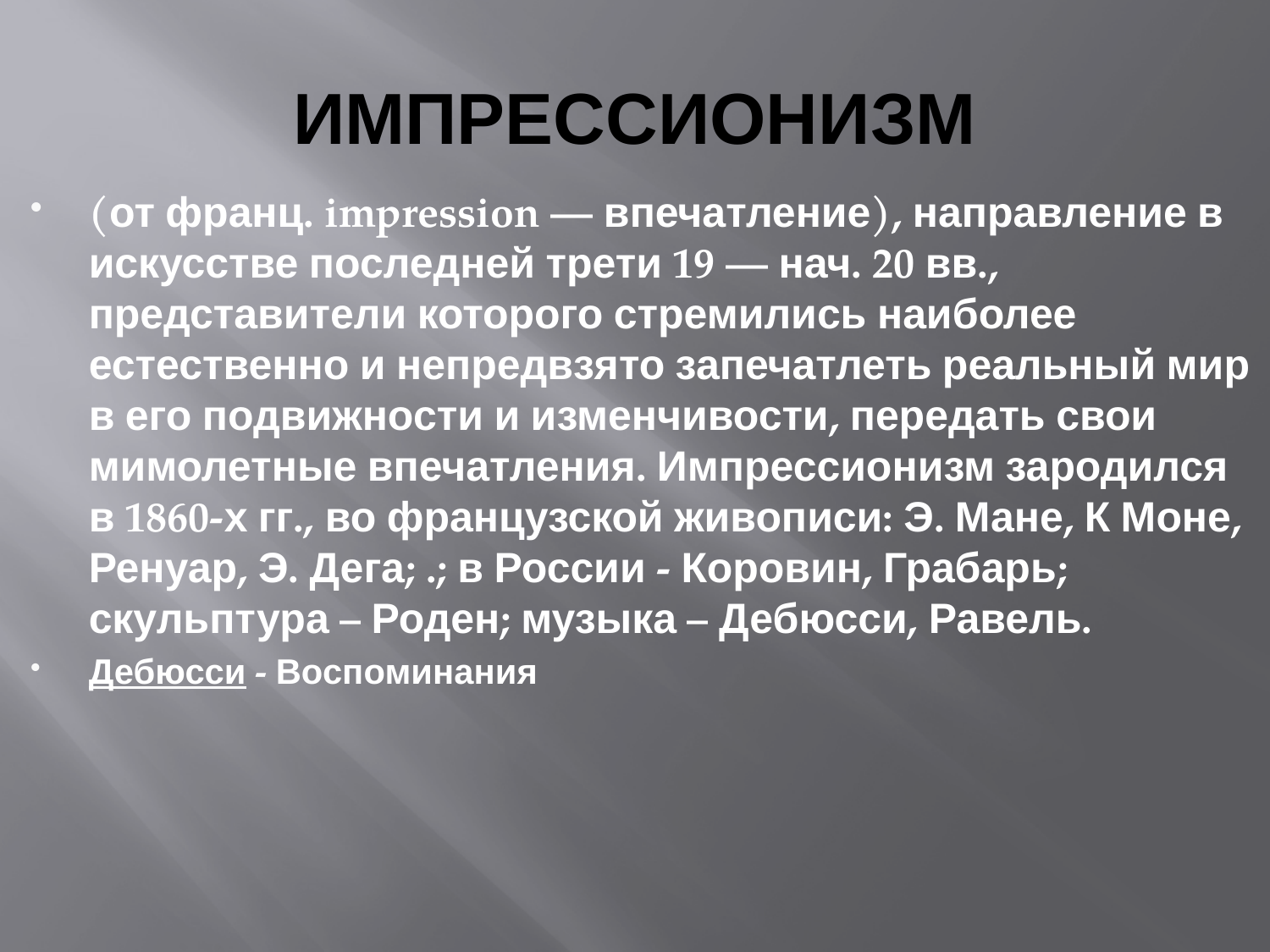

# ИМПРЕССИОНИЗМ
(от франц. impression — впечатление), направление в искусстве последней трети 19 — нач. 20 вв., представители которого стремились наиболее естественно и непредвзято запечатлеть реальный мир в его подвижности и изменчивости, передать свои мимолетные впечатления. Импрессионизм зародился в 1860-х гг., во французской живописи: Э. Мане, К Моне, Ренуар, Э. Дега; .; в России - Коровин, Грабарь; скульптура – Роден; музыка – Дебюсси, Равель.
Дебюсси - Воспоминания